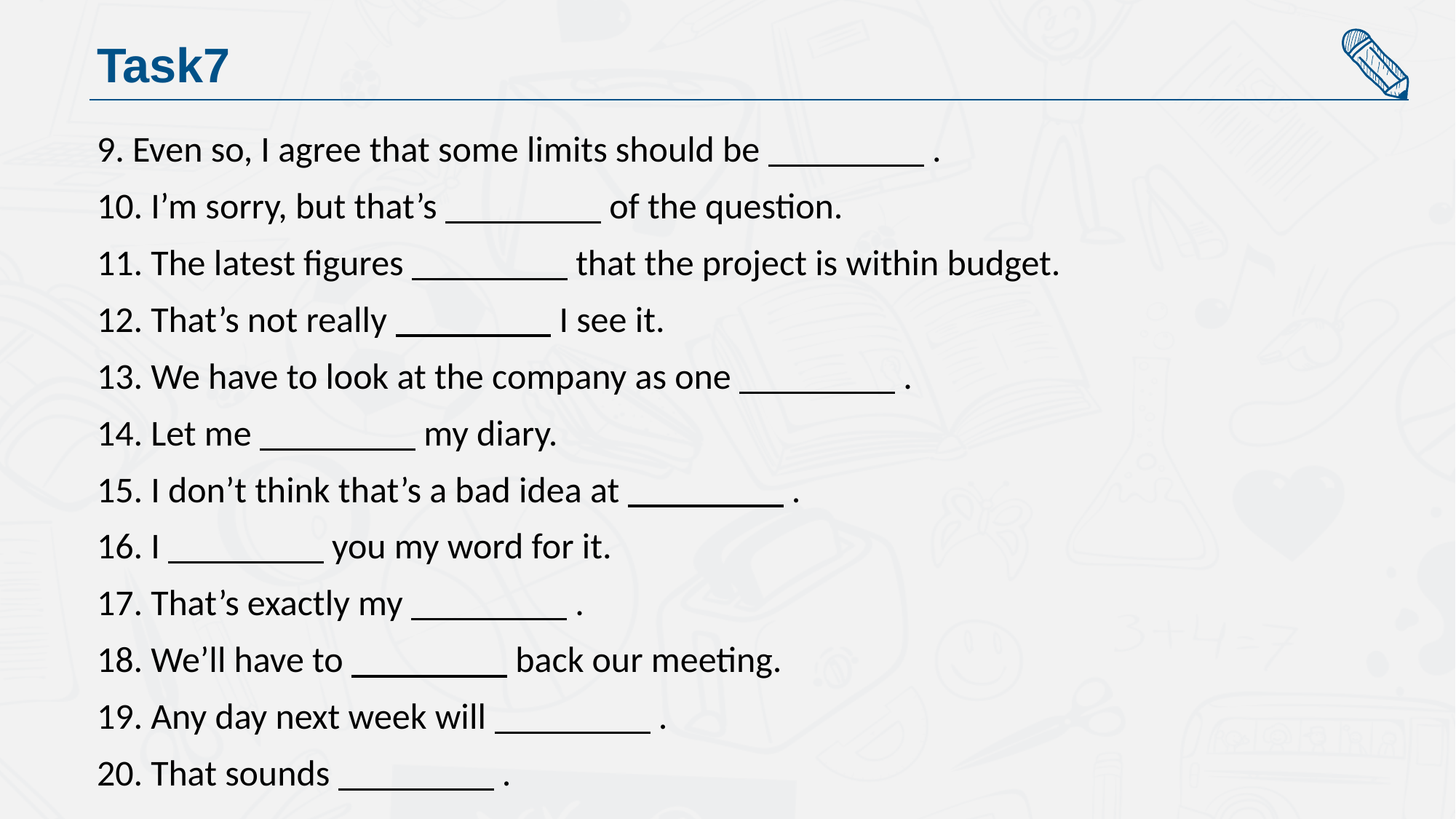

Task7
9. Even so, I agree that some limits should be                     .
10. I’m sorry, but that’s                     of the question.
11. The latest figures                     that the project is within budget.
12. That’s not really                     I see it.
13. We have to look at the company as one                     .
14. Let me                     my diary.
15. I don’t think that’s a bad idea at                     .
16. I                     you my word for it.
17. That’s exactly my                     .
18. We’ll have to                     back our meeting.
19. Any day next week will                     .
20. That sounds                     .